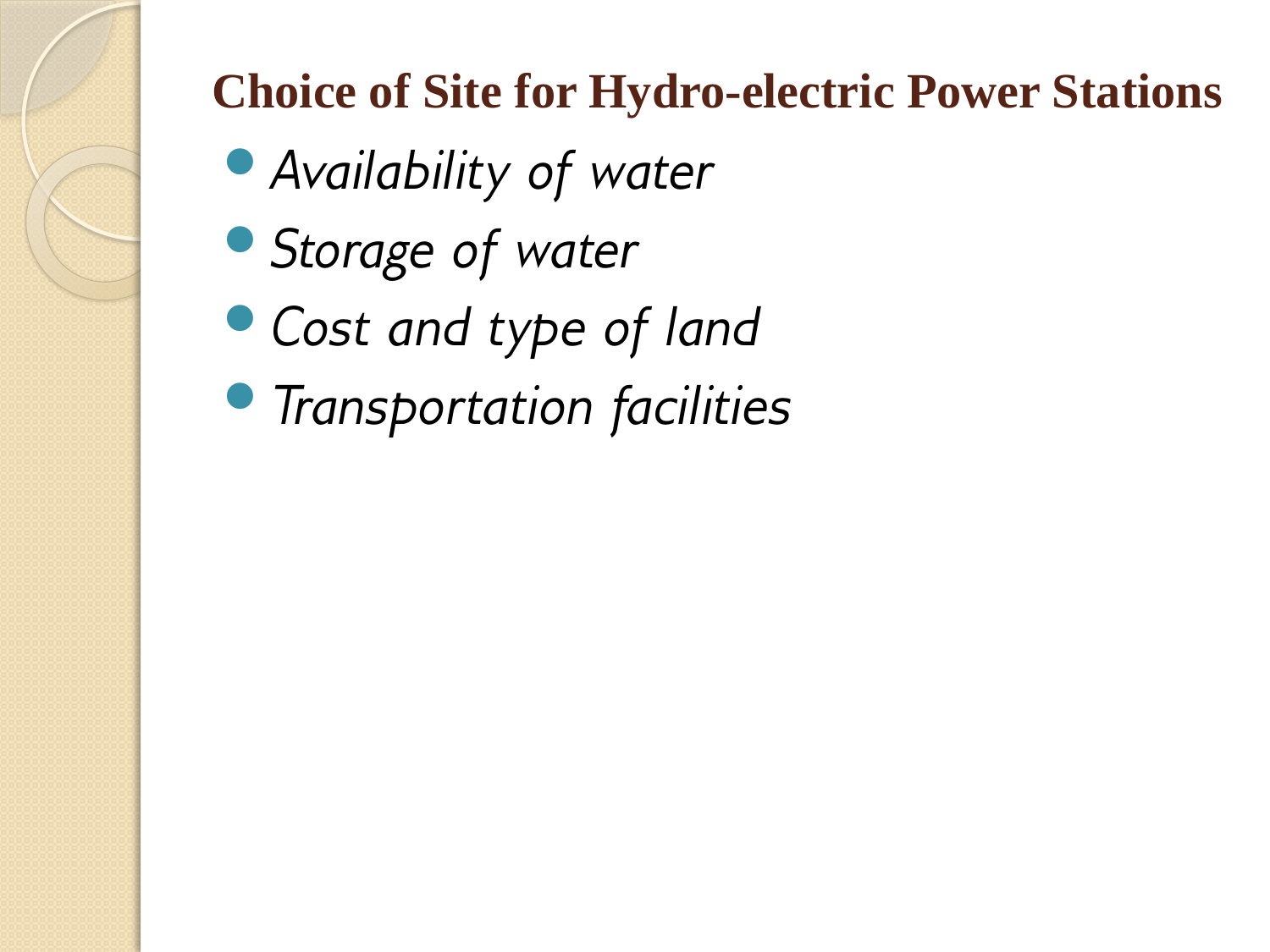

# Choice of Site for Hydro-electric Power Stations
Availability of water
Storage of water
Cost and type of land
Transportation facilities